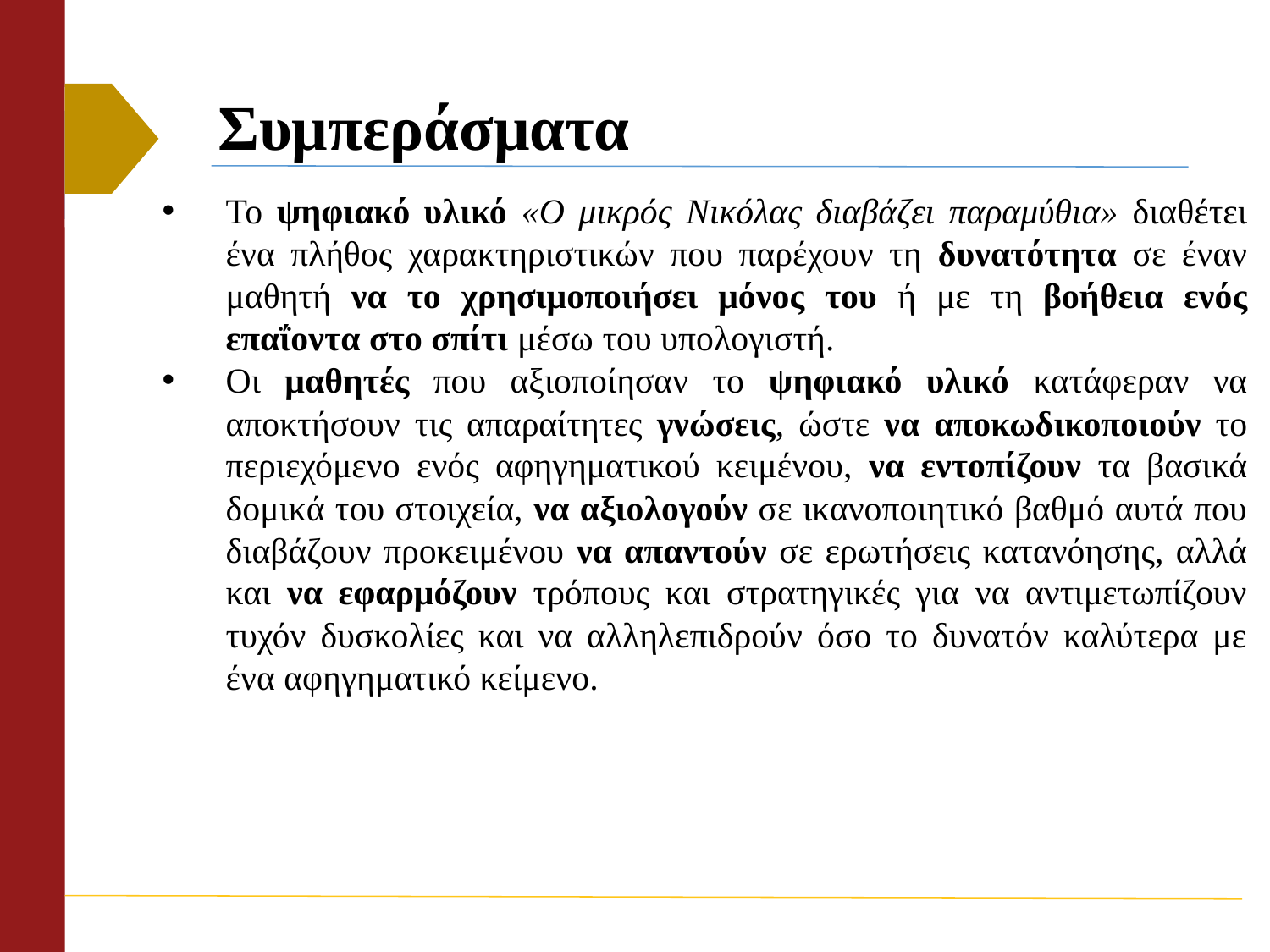

# Συμπεράσματα
Το ψηφιακό υλικό «Ο μικρός Νικόλας διαβάζει παραμύθια» διαθέτει ένα πλήθος χαρακτηριστικών που παρέχουν τη δυνατότητα σε έναν μαθητή να το χρησιμοποιήσει μόνος του ή με τη βοήθεια ενός επαΐοντα στο σπίτι μέσω του υπολογιστή.
Οι μαθητές που αξιοποίησαν το ψηφιακό υλικό κατάφεραν να αποκτήσουν τις απαραίτητες γνώσεις, ώστε να αποκωδικοποιούν το περιεχόμενο ενός αφηγηματικού κειμένου, να εντοπίζουν τα βασικά δομικά του στοιχεία, να αξιολογούν σε ικανοποιητικό βαθμό αυτά που διαβάζουν προκειμένου να απαντούν σε ερωτήσεις κατανόησης, αλλά και να εφαρμόζουν τρόπους και στρατηγικές για να αντιμετωπίζουν τυχόν δυσκολίες και να αλληλεπιδρούν όσο το δυνατόν καλύτερα με ένα αφηγηματικό κείμενο.